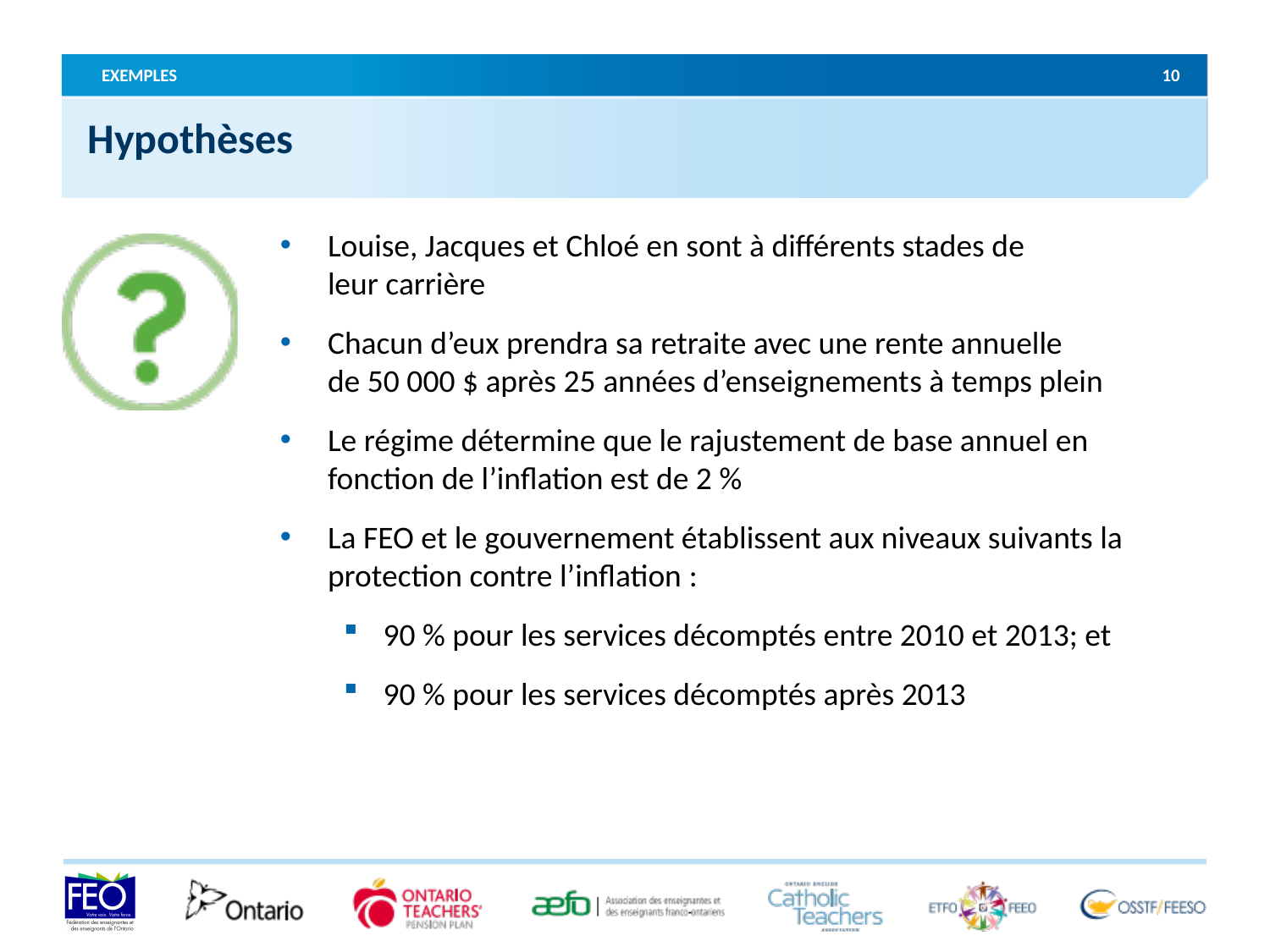

10
EXEMPLES
Hypothèses
Louise, Jacques et Chloé en sont à différents stades de leur carrière
Chacun d’eux prendra sa retraite avec une rente annuelle de 50 000 $ après 25 années d’enseignements à temps plein
Le régime détermine que le rajustement de base annuel en fonction de l’inflation est de 2 %
La FEO et le gouvernement établissent aux niveaux suivants la protection contre l’inflation :
90 % pour les services décomptés entre 2010 et 2013; et
90 % pour les services décomptés après 2013